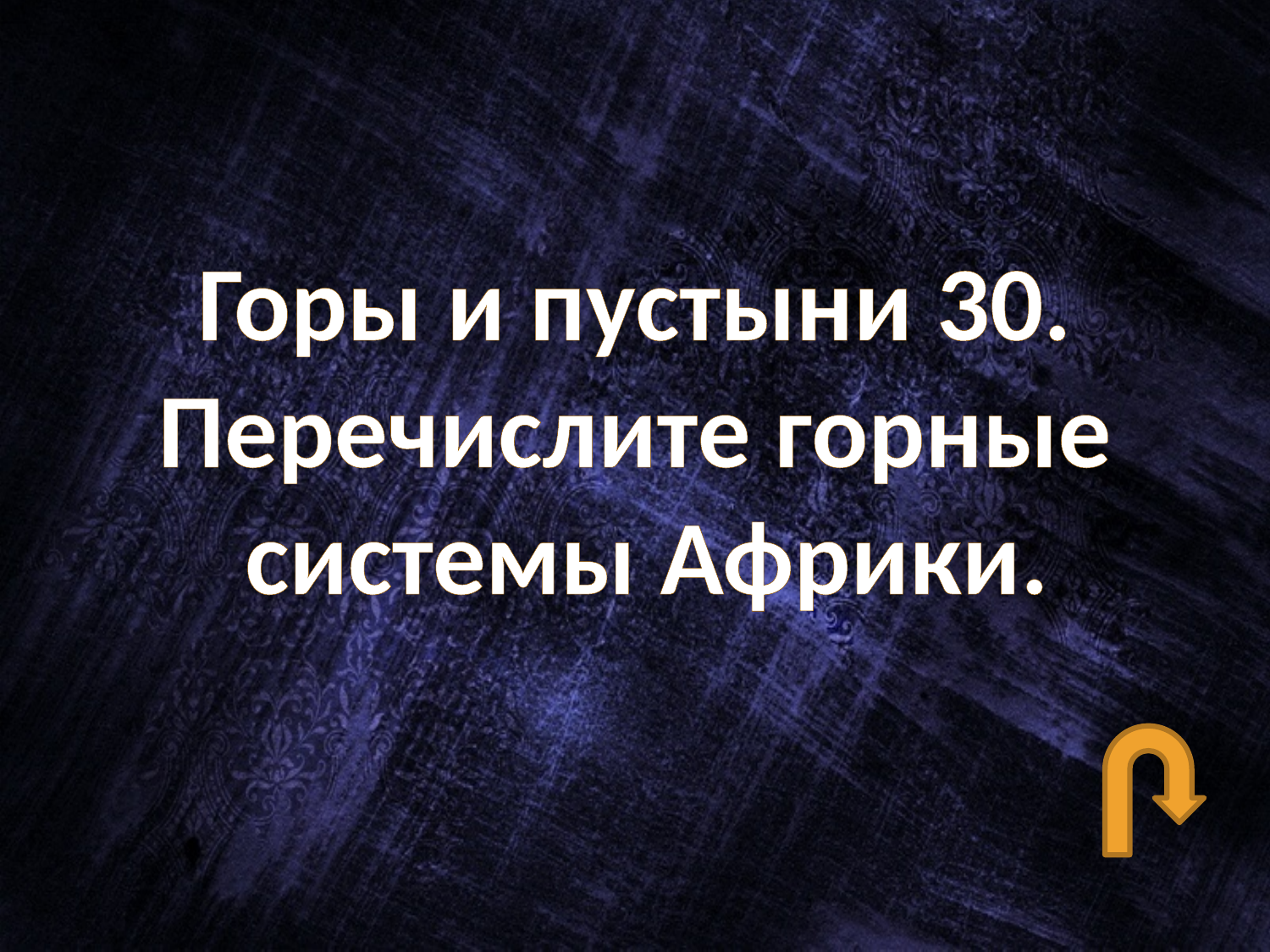

#

Горы и пустыни 30.
Перечислите горные
 системы Африки.